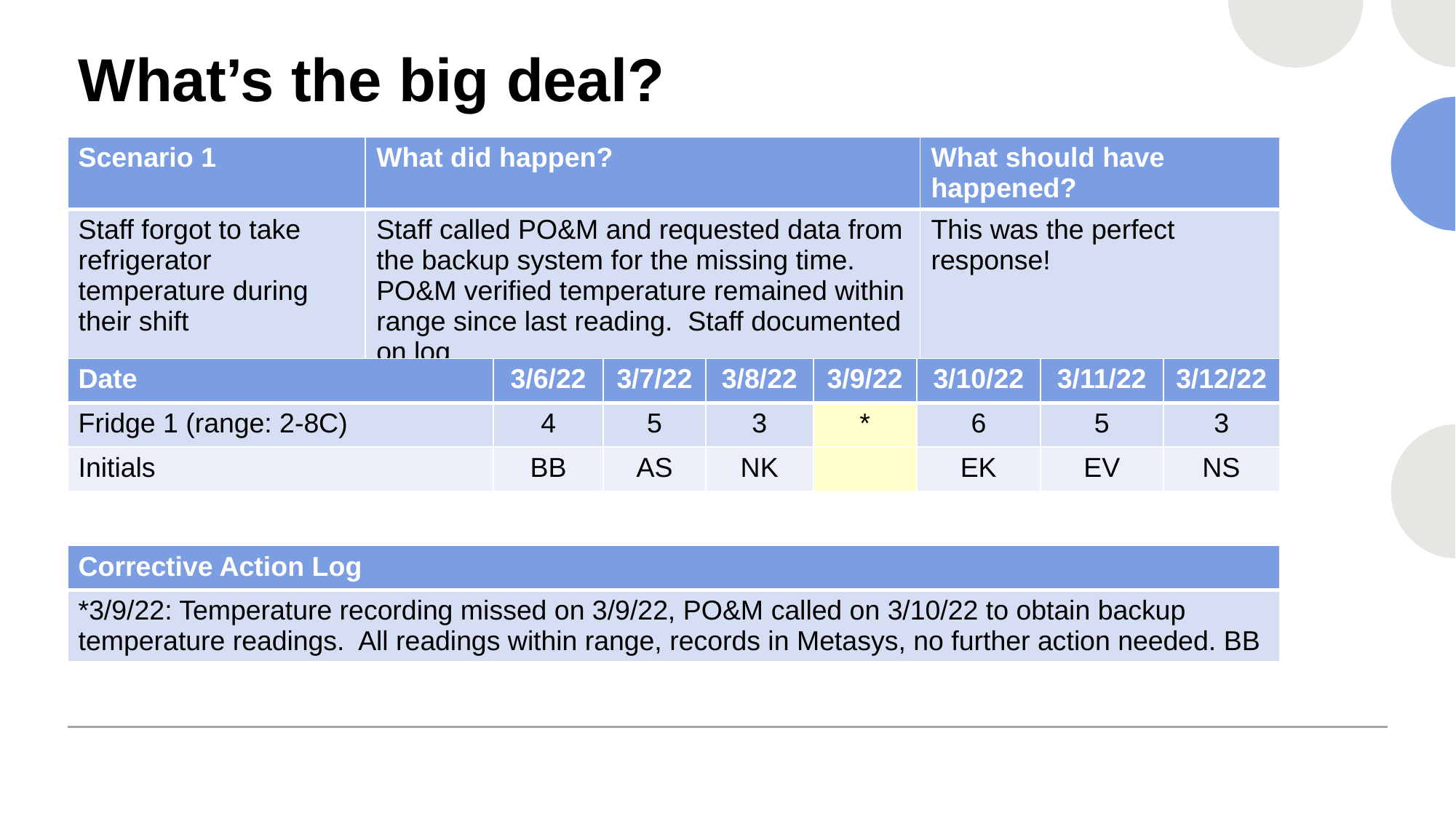

# What’s the big deal?
| Scenario 1 | What did happen? | What should have happened? |
| --- | --- | --- |
| Staff forgot to take refrigerator temperature during their shift | Staff called PO&M and requested data from the backup system for the missing time. PO&M verified temperature remained within range since last reading. Staff documented on log. | This was the perfect response! |
| Date | 3/6/22 | 3/7/22 | 3/8/22 | 3/9/22 | 3/10/22 | 3/11/22 | 3/12/22 |
| --- | --- | --- | --- | --- | --- | --- | --- |
| Fridge 1 (range: 2-8C) | 4 | 5 | 3 | \* | 6 | 5 | 3 |
| Initials | BB | AS | NK |  | EK | EV | NS |
| Corrective Action Log |
| --- |
| \*3/9/22: Temperature recording missed on 3/9/22, PO&M called on 3/10/22 to obtain backup temperature readings. All readings within range, records in Metasys, no further action needed. BB |